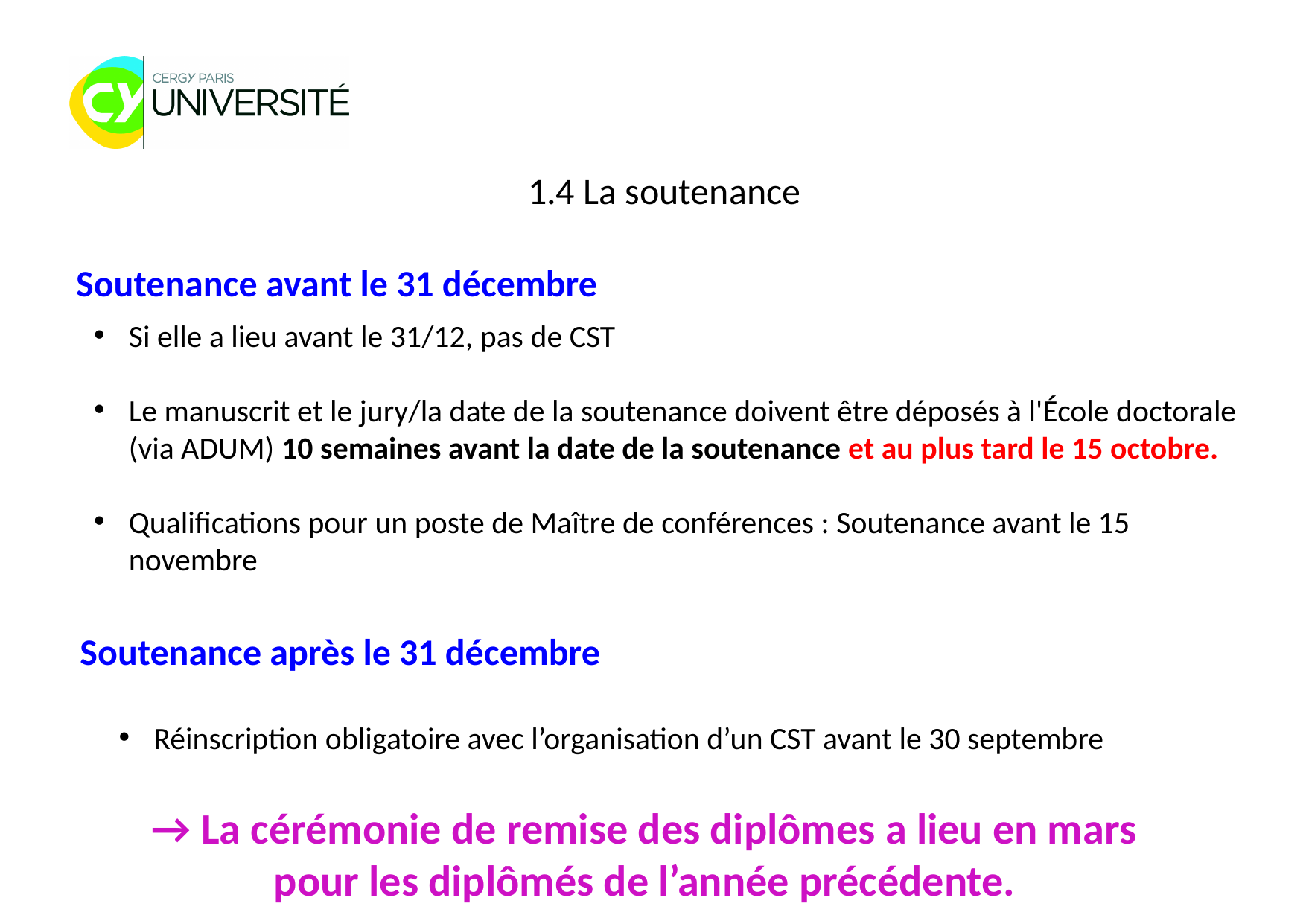

1.4 La soutenance
Soutenance avant le 31 décembre
Si elle a lieu avant le 31/12, pas de CST

Le manuscrit et le jury/la date de la soutenance doivent être déposés à l'École doctorale (via ADUM) 10 semaines avant la date de la soutenance et au plus tard le 15 octobre.

Qualifications pour un poste de Maître de conférences : Soutenance avant le 15 novembre
Soutenance après le 31 décembre
Réinscription obligatoire avec l’organisation d’un CST avant le 30 septembre
→ La cérémonie de remise des diplômes a lieu en mars pour les diplômés de l’année précédente.